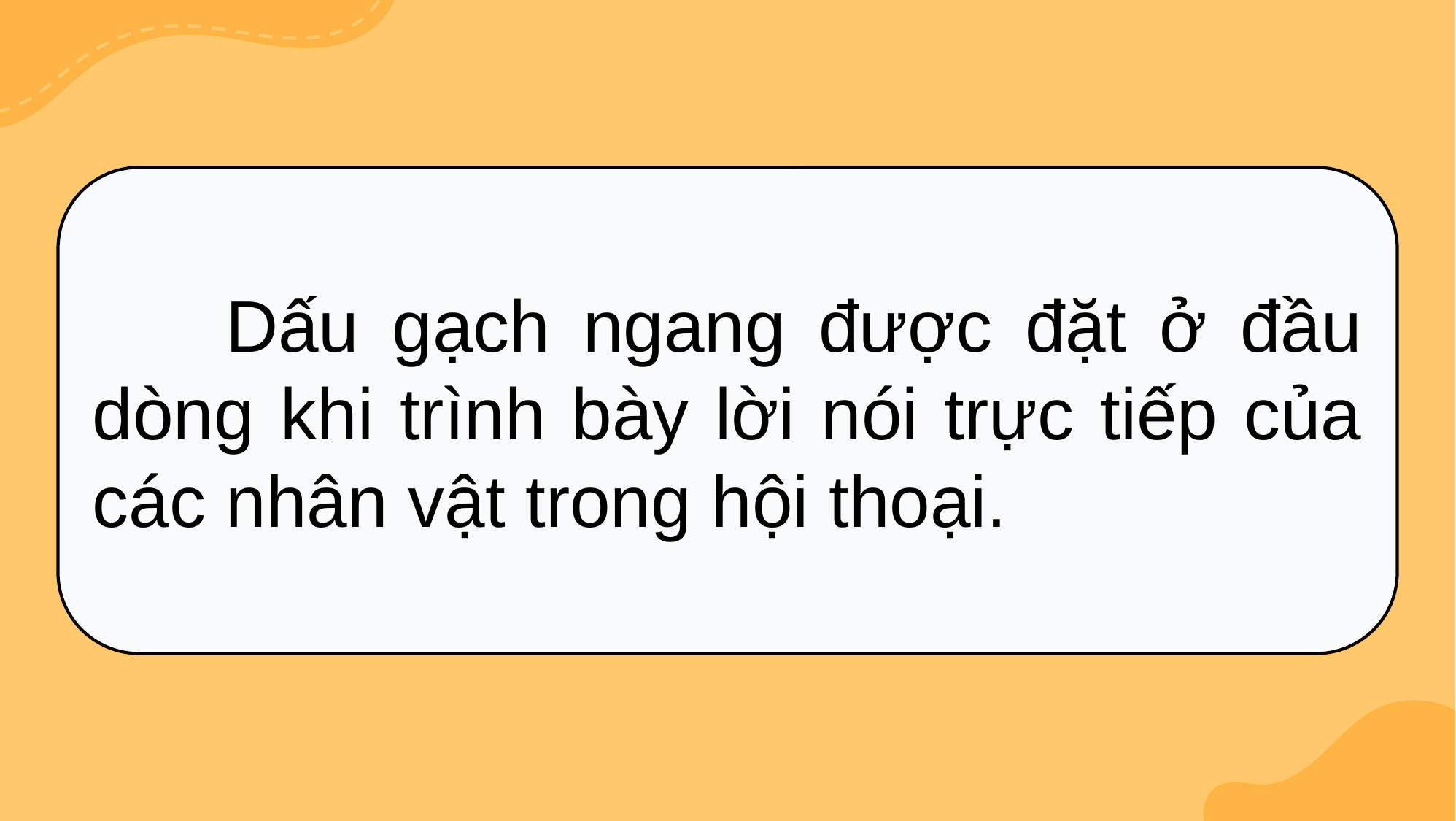

#
    Dấu gạch ngang được đặt ở đầu dòng khi trình bày lời nói trực tiếp của các nhân vật trong hội thoại.